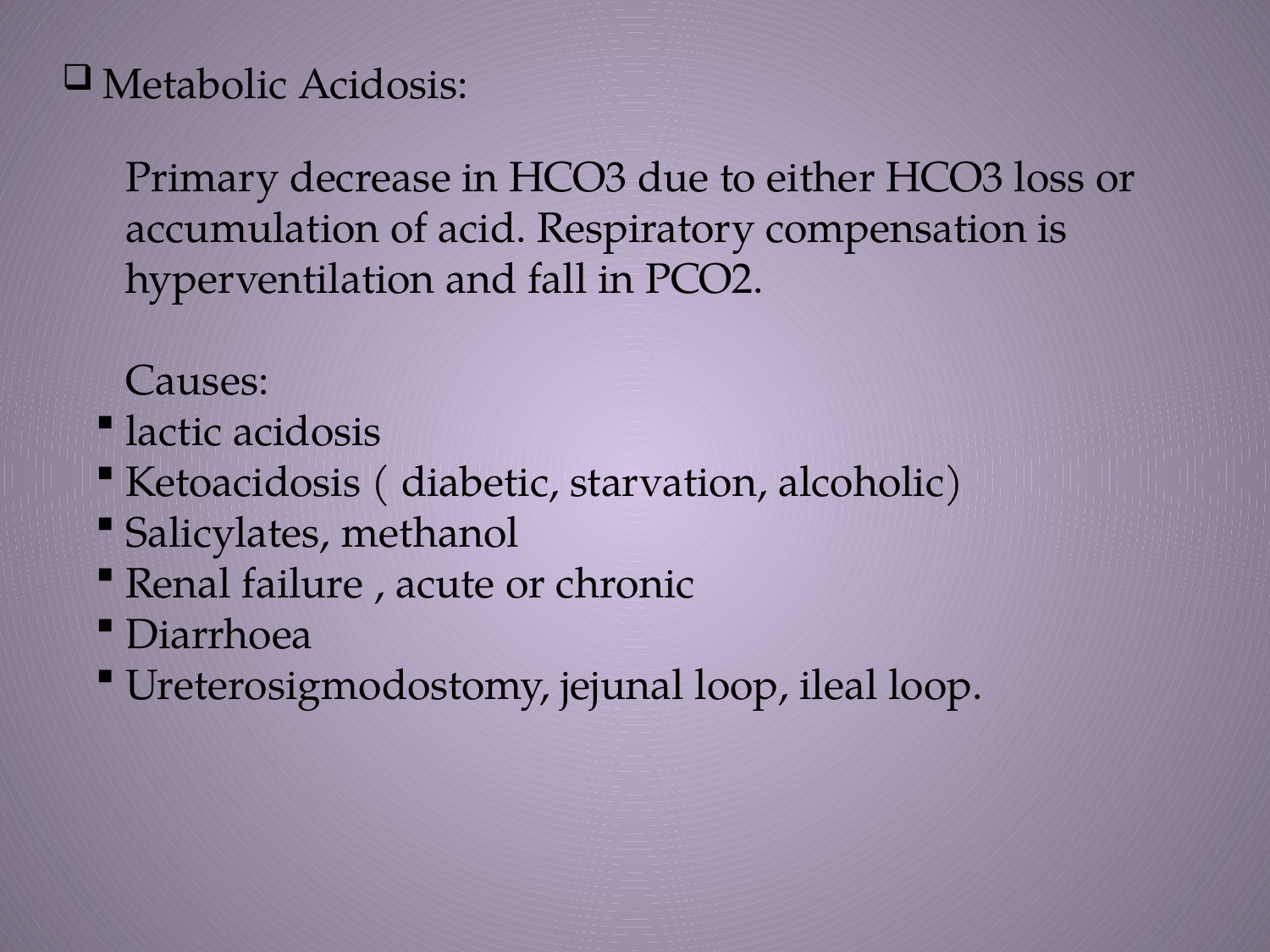

Metabolic Acidosis:

Primary decrease in HCO3 due to either HCO3 loss or accumulation of acid. Respiratory compensation is hyperventilation and fall in PCO2.

Causes:
lactic acidosis
Ketoacidosis ( diabetic, starvation, alcoholic)
Salicylates, methanol
Renal failure , acute or chronic
Diarrhoea
Ureterosigmodostomy, jejunal loop, ileal loop.